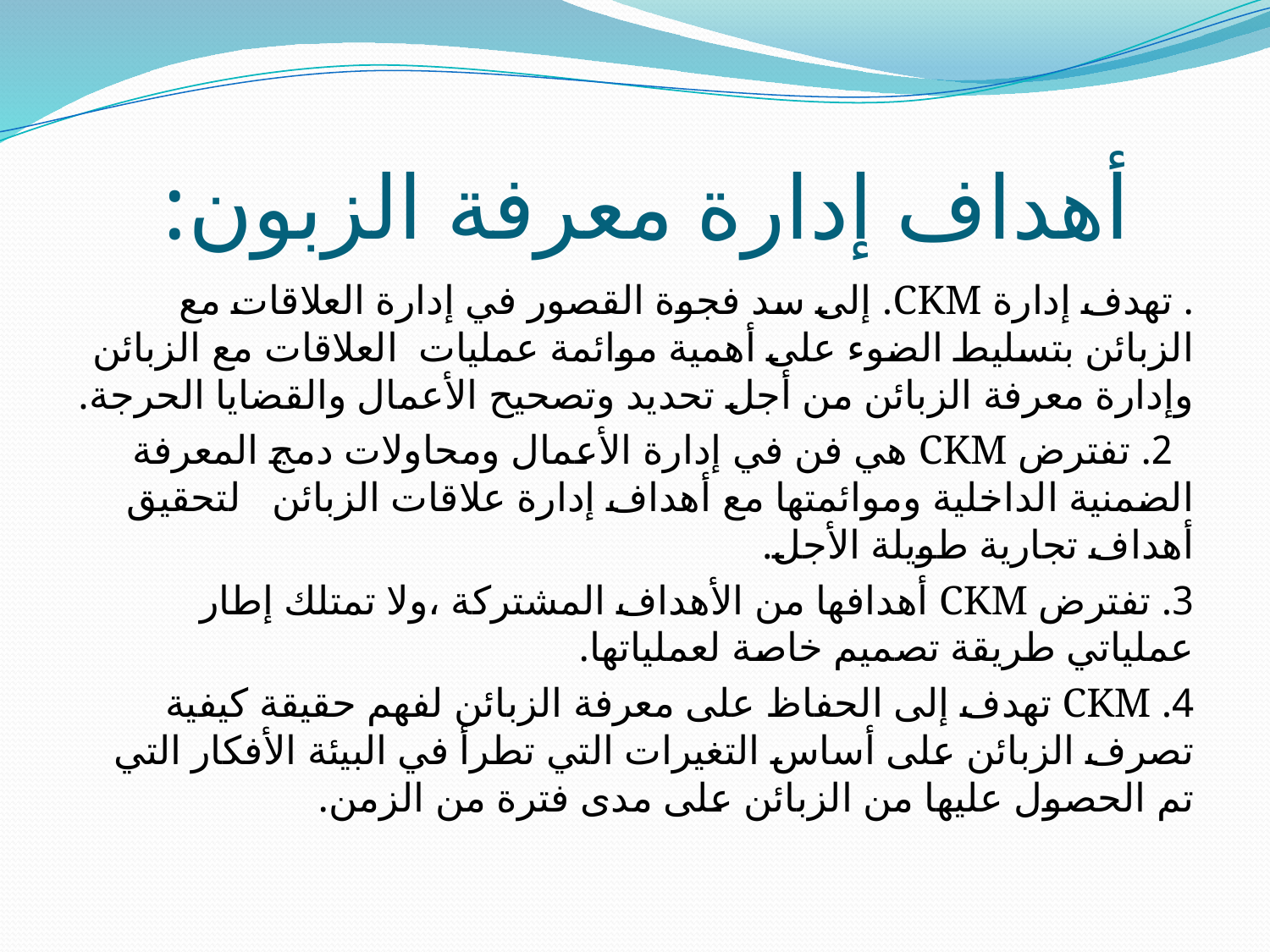

# أهداف إدارة معرفة الزبون:
. تهدف إدارة CKM. إلى سد فجوة القصور في إدارة العلاقات مع الزبائن بتسليط الضوء على أهمية موائمة عمليات  العلاقات مع الزبائن وإدارة معرفة الزبائن من أجل تحديد وتصحيح الأعمال والقضايا الحرجة.
  2. تفترض CKM هي فن في إدارة الأعمال ومحاولات دمج المعرفة الضمنية الداخلية وموائمتها مع أهداف إدارة علاقات الزبائن   لتحقيق أهداف تجارية طويلة الأجل.
3. تفترض CKM أهدافها من الأهداف المشتركة ،ولا تمتلك إطار عملياتي طريقة تصميم خاصة لعملياتها.
4. CKM تهدف إلى الحفاظ على معرفة الزبائن لفهم حقيقة كيفية تصرف الزبائن على أساس التغيرات التي تطرأ في البيئة الأفكار التي تم الحصول عليها من الزبائن على مدى فترة من الزمن.